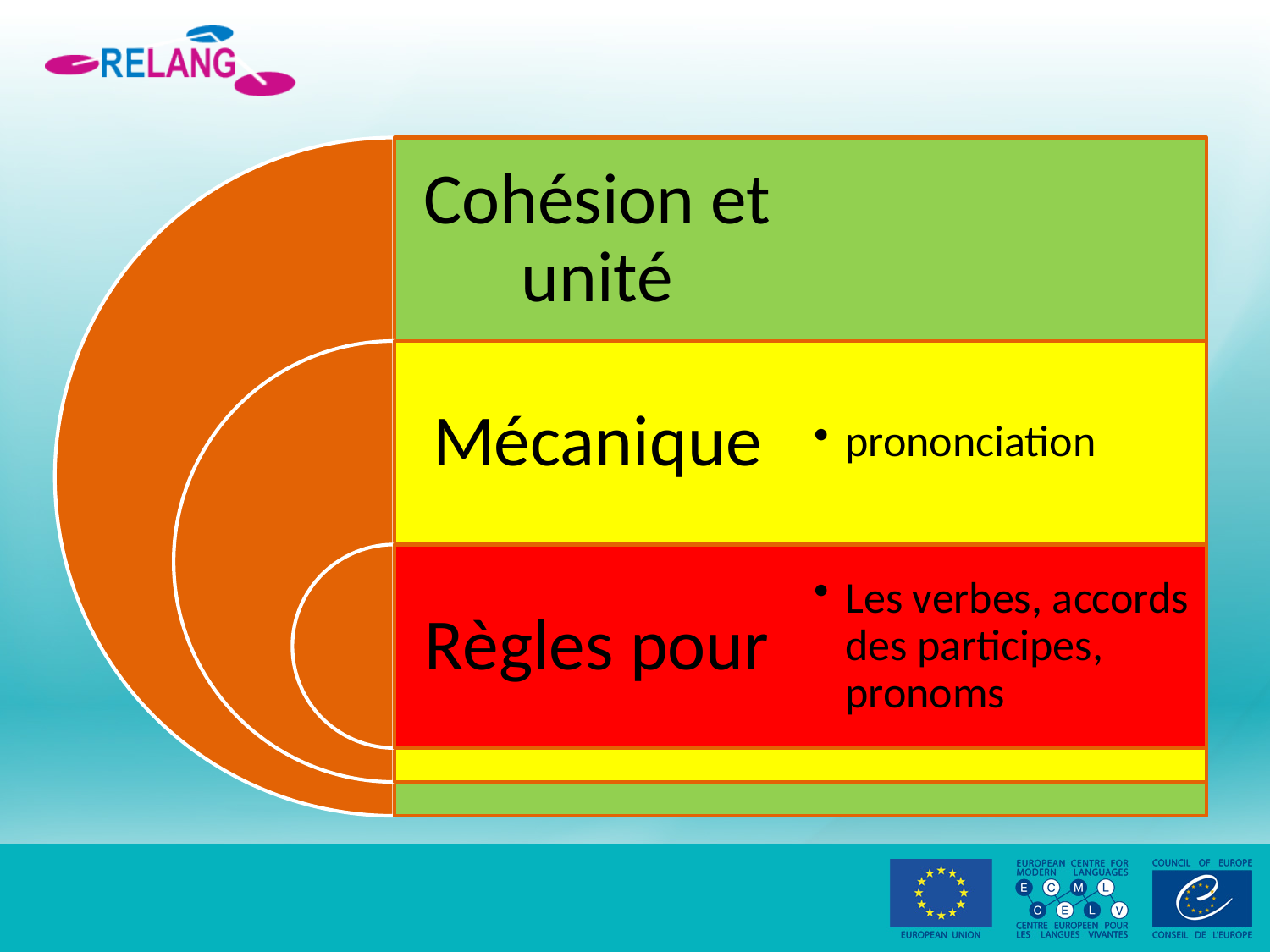

Cohésion et unité
Mécanique
Règles pour

prononciation
Les verbes, accords des participes, pronoms